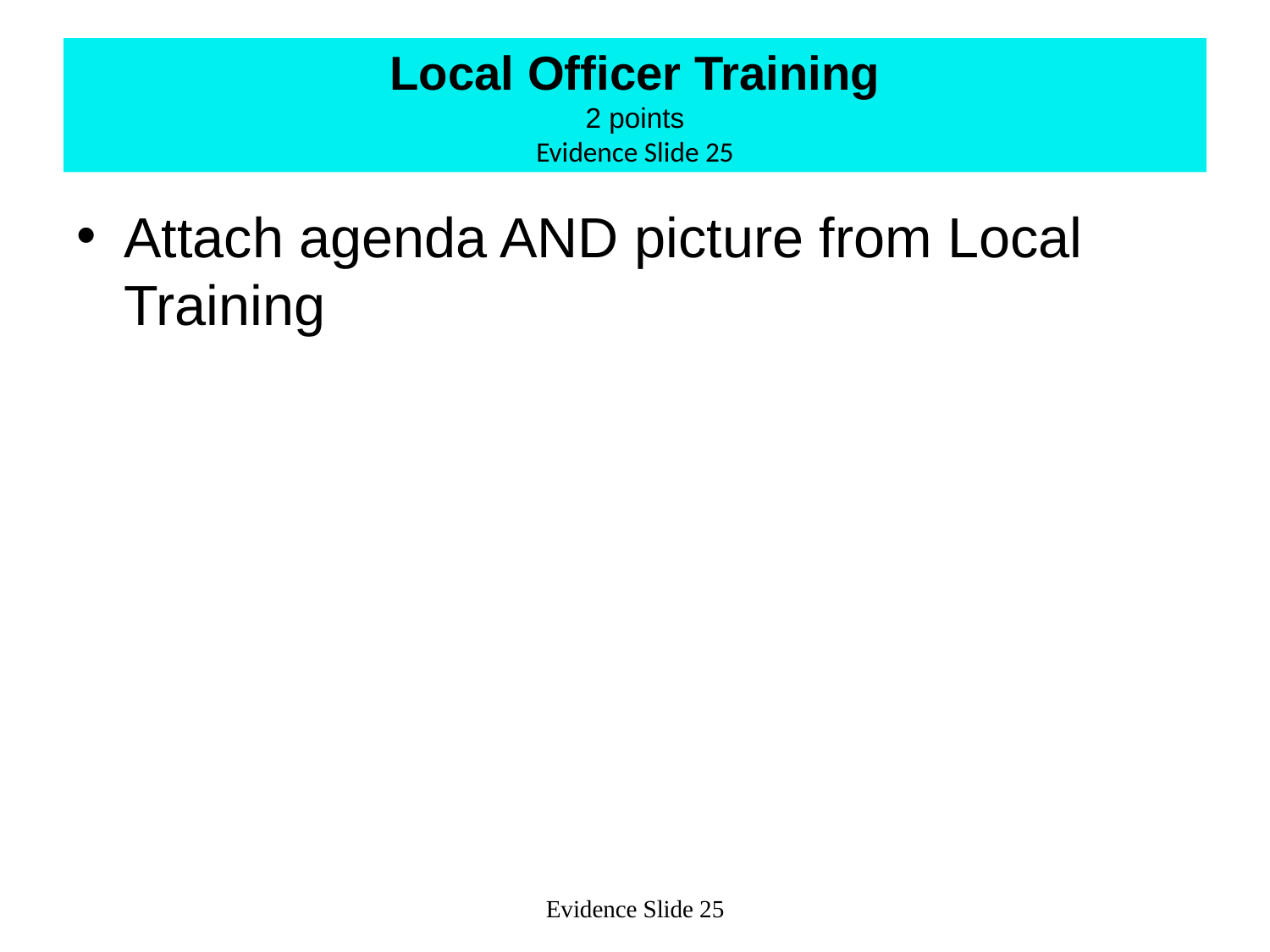

# Local Officer Training 2 points Evidence Slide 25
Attach agenda AND picture from Local Training

Evidence Slide 25